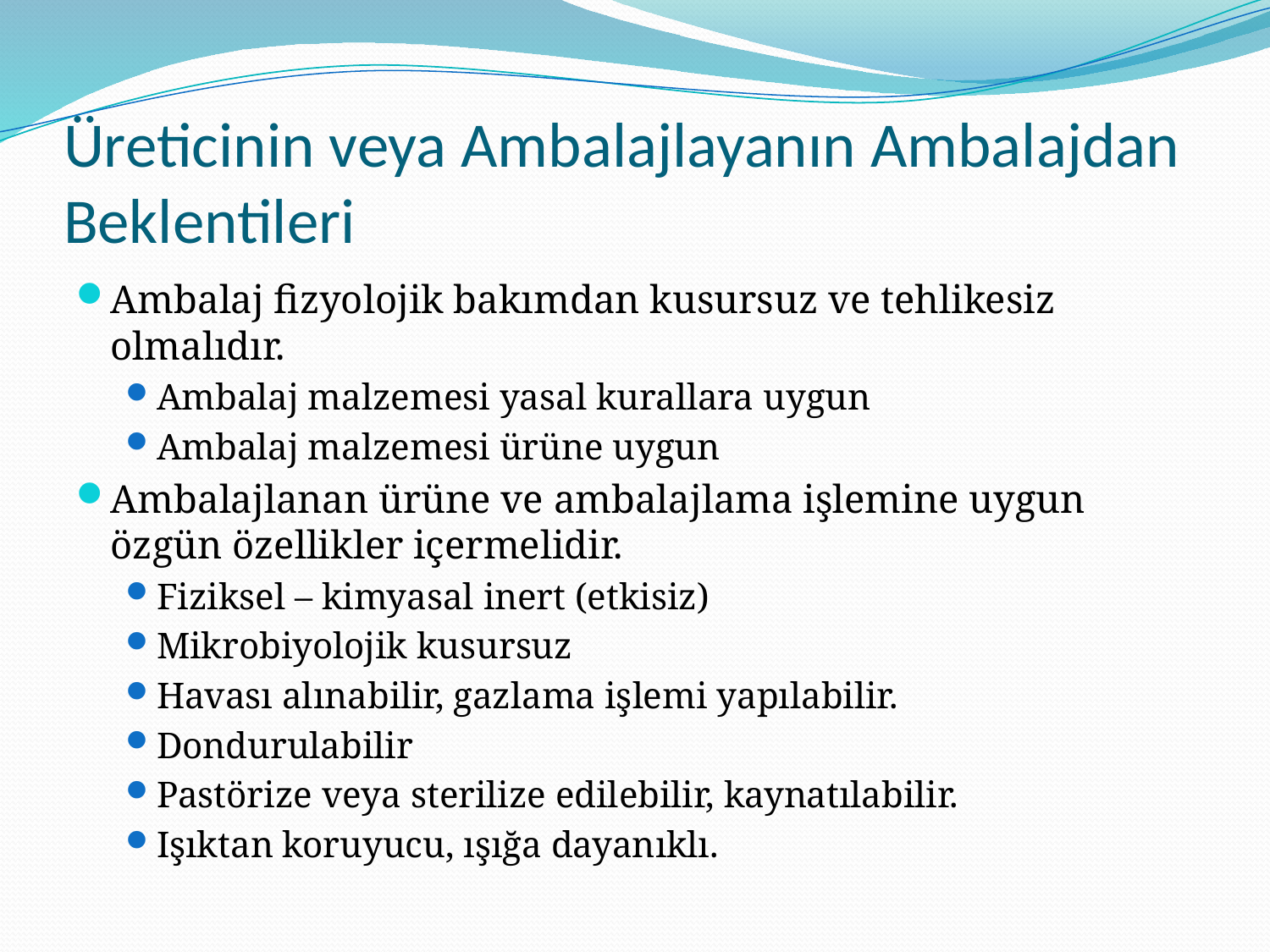

# Üreticinin veya Ambalajlayanın Ambalajdan Beklentileri
Ambalaj fizyolojik bakımdan kusursuz ve tehlikesiz olmalıdır.
Ambalaj malzemesi yasal kurallara uygun
Ambalaj malzemesi ürüne uygun
Ambalajlanan ürüne ve ambalajlama işlemine uygun özgün özellikler içermelidir.
Fiziksel – kimyasal inert (etkisiz)
Mikrobiyolojik kusursuz
Havası alınabilir, gazlama işlemi yapılabilir.
Dondurulabilir
Pastörize veya sterilize edilebilir, kaynatılabilir.
Işıktan koruyucu, ışığa dayanıklı.